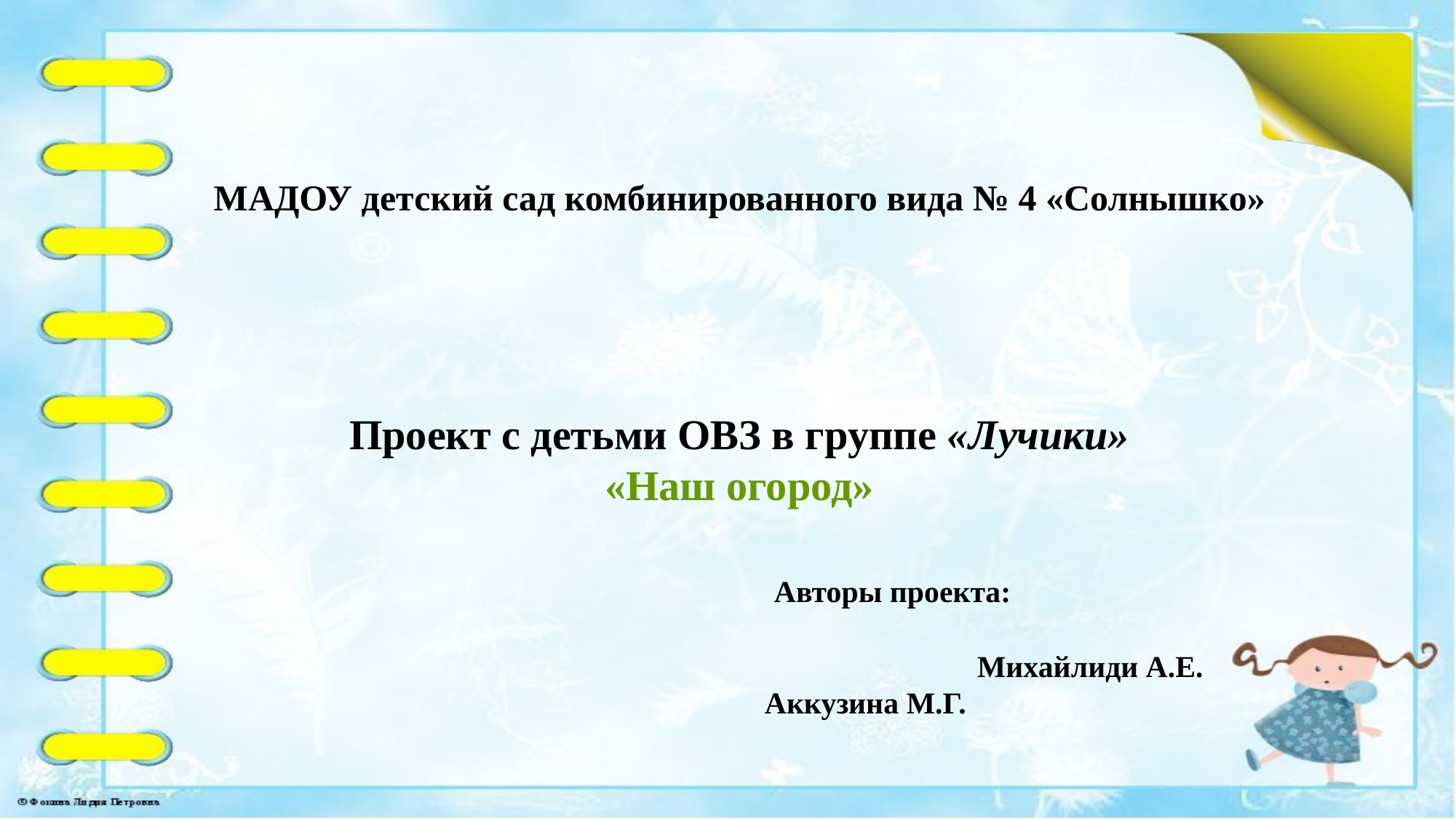

МАДОУ детский сад комбинированного вида № 4 «Солнышко»

Проект с детьми ОВЗ в группе «Лучики»
«Наш огород»
                                                                  Авторы проекта:
                                                                                            Михайлиди А.Е.
                                                                                         Аккузина М.Г.